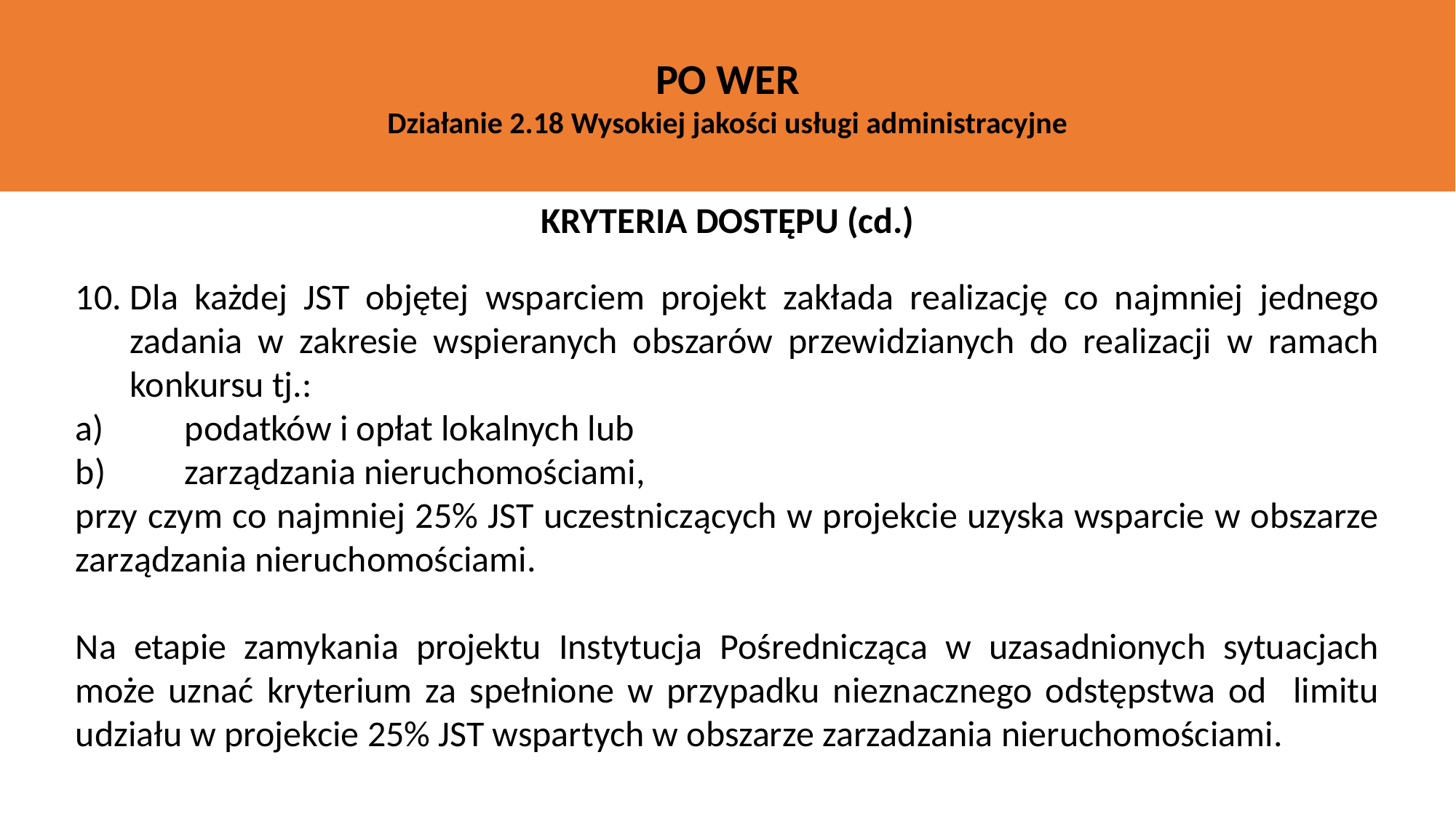

PO WER
Działanie 2.18 Wysokiej jakości usługi administracyjne
KRYTERIA DOSTĘPU (cd.)

Dla każdej JST objętej wsparciem projekt zakłada realizację co najmniej jednego zadania w zakresie wspieranych obszarów przewidzianych do realizacji w ramach konkursu tj.:
a)	podatków i opłat lokalnych lub
b)	zarządzania nieruchomościami,
przy czym co najmniej 25% JST uczestniczących w projekcie uzyska wsparcie w obszarze zarządzania nieruchomościami.

Na etapie zamykania projektu Instytucja Pośrednicząca w uzasadnionych sytuacjach może uznać kryterium za spełnione w przypadku nieznacznego odstępstwa od  limitu udziału w projekcie 25% JST wspartych w obszarze zarzadzania nieruchomościami.